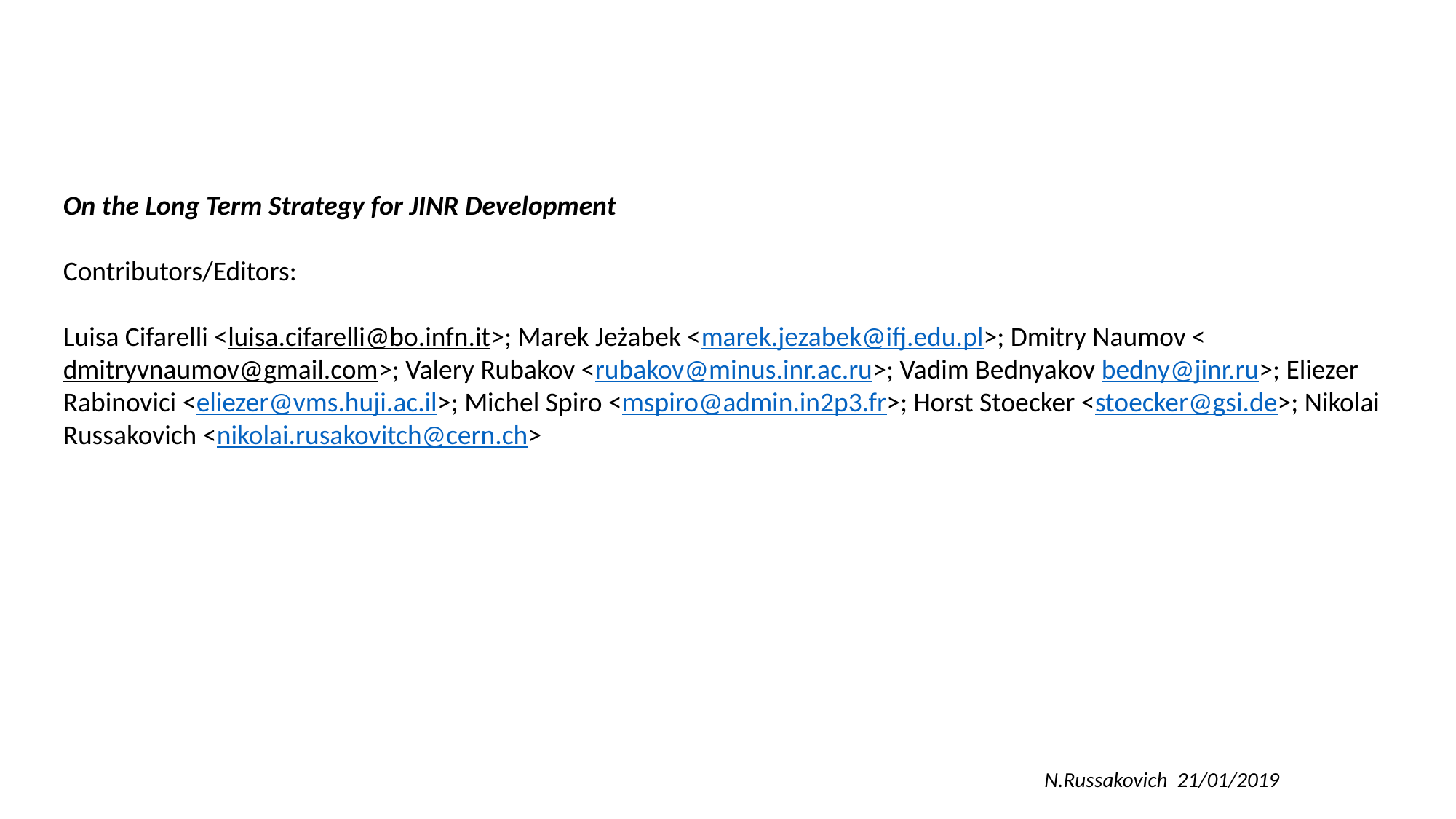

On the Long Term Strategy for JINR Development

Contributors/Editors:

Luisa Cifarelli <luisa.cifarelli@bo.infn.it>; Marek Jeżabek <marek.jezabek@ifj.edu.pl>; Dmitry Naumov <dmitryvnaumov@gmail.com>; Valery Rubakov <rubakov@minus.inr.ac.ru>; Vadim Bednyakov bedny@jinr.ru>; Eliezer Rabinovici <eliezer@vms.huji.ac.il>; Michel Spiro <mspiro@admin.in2p3.fr>; Horst Stoecker <stoecker@gsi.de>; Nikolai Russakovich <nikolai.rusakovitch@cern.ch>
N.Russakovich  21/01/2019